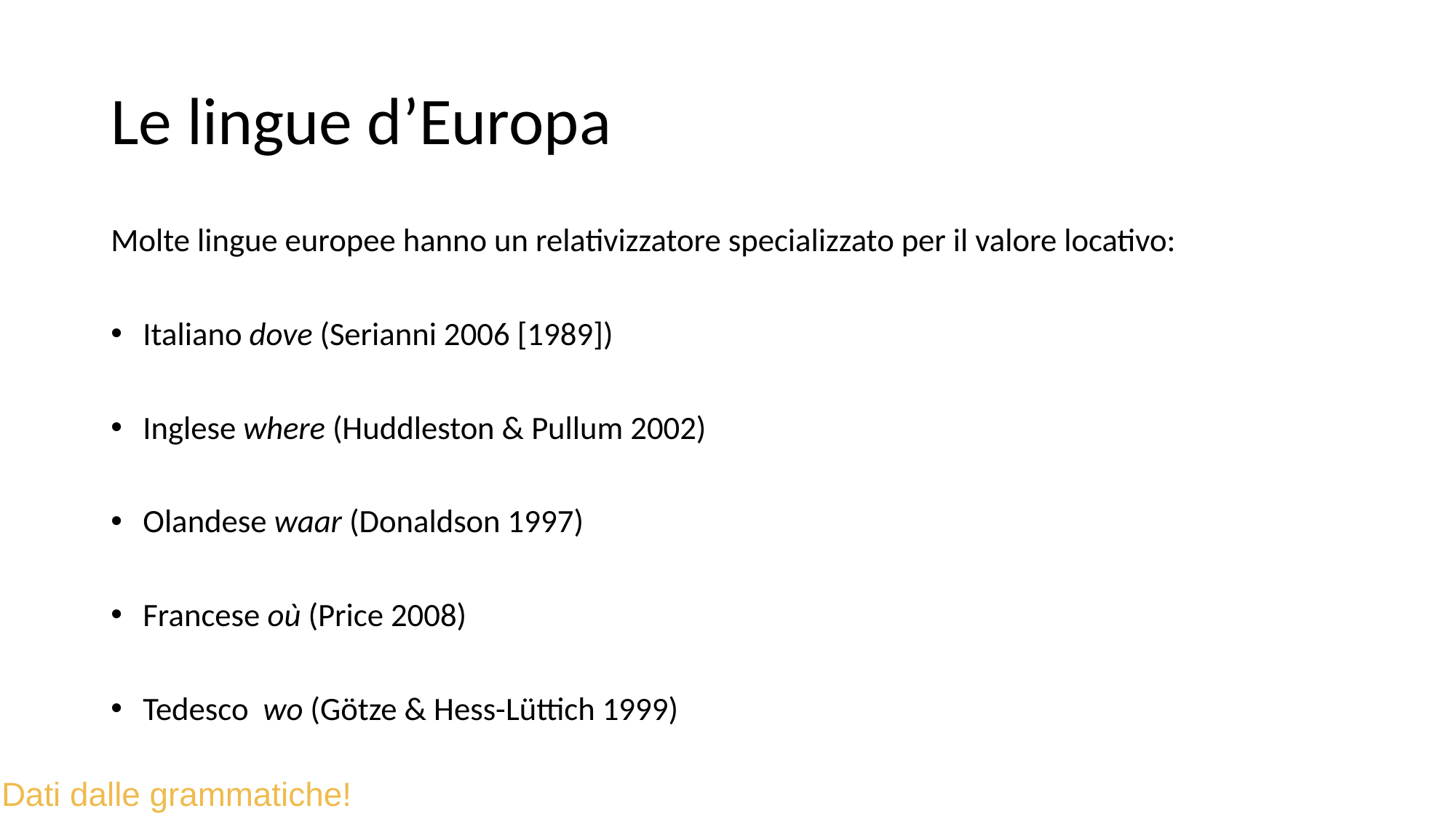

# Le lingue d’Europa
Molte lingue europee hanno un relativizzatore specializzato per il valore locativo:

 Italiano dove (Serianni 2006 [1989])

 Inglese where (Huddleston & Pullum 2002)

 Olandese waar (Donaldson 1997)

 Francese où (Price 2008)

 Tedesco  wo (Götze & Hess-Lüttich 1999)
Dati dalle grammatiche!